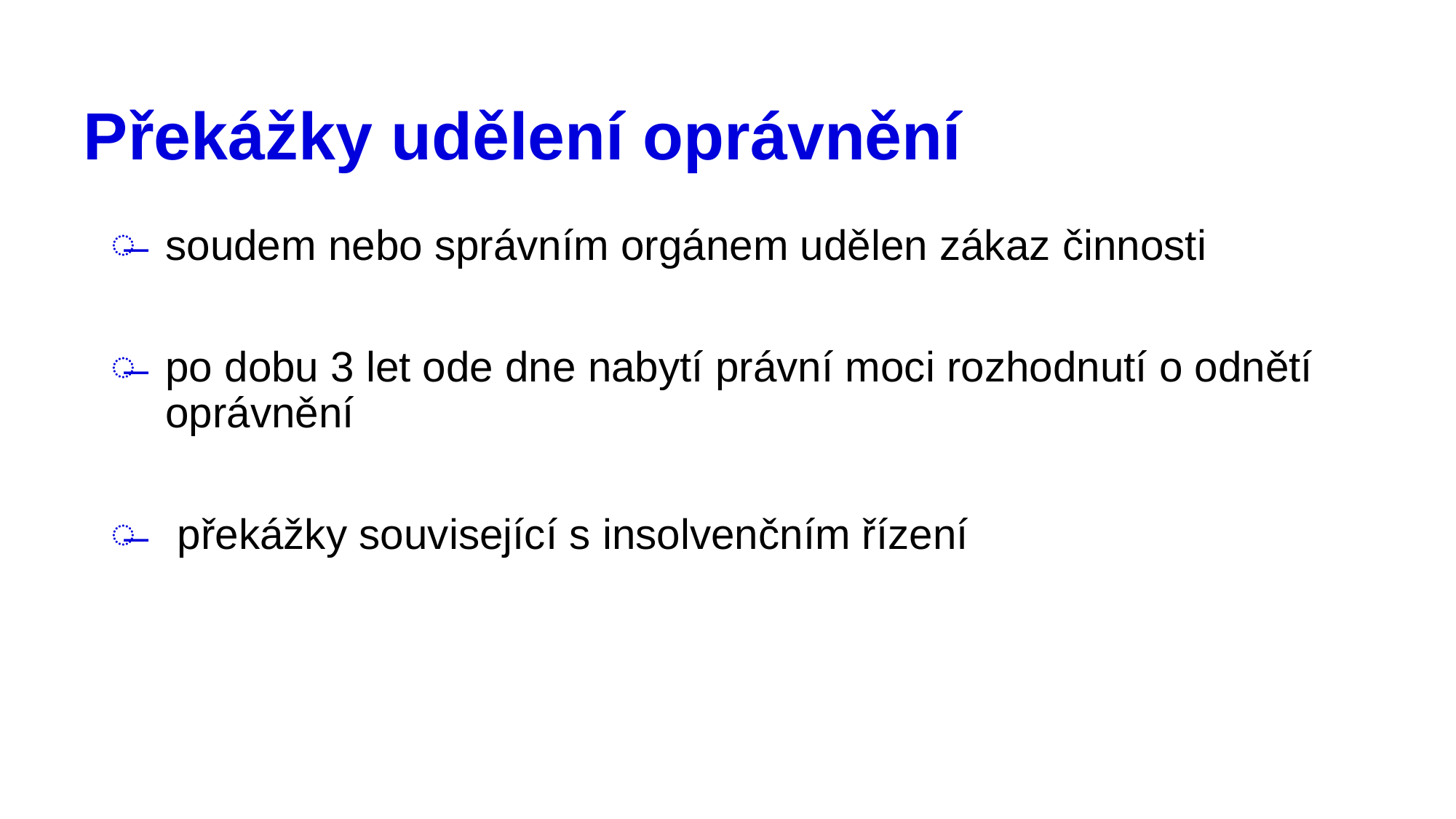

# Překážky udělení oprávnění
soudem nebo správním orgánem udělen zákaz činnosti

po dobu 3 let ode dne nabytí právní moci rozhodnutí o odnětí oprávnění

 překážky související s insolvenčním řízení

22